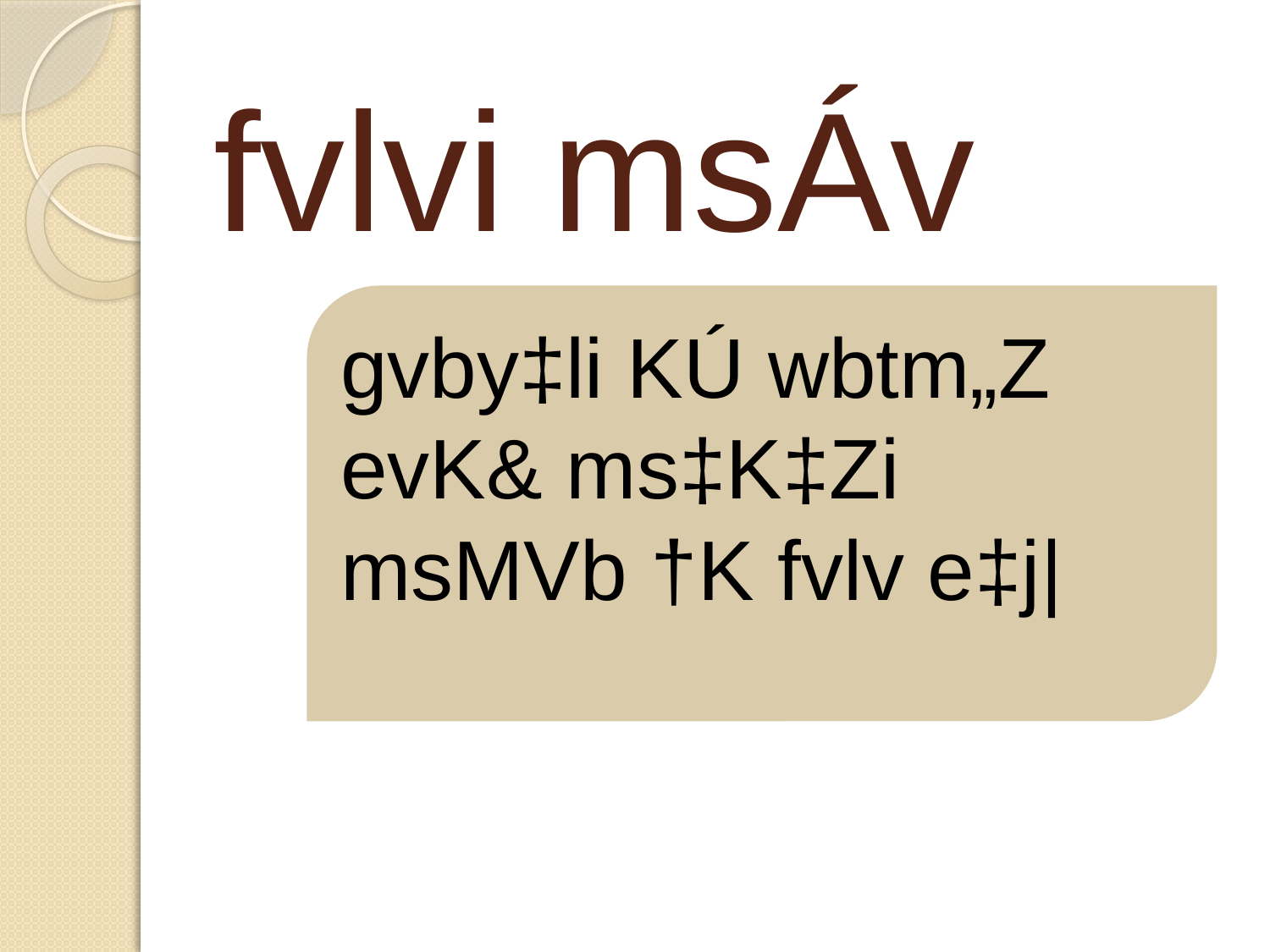

# fvlvi msÁv
gvby‡li KÚ wbtm„Z evK& ms‡K‡Zi msMVb †K fvlv e‡j|